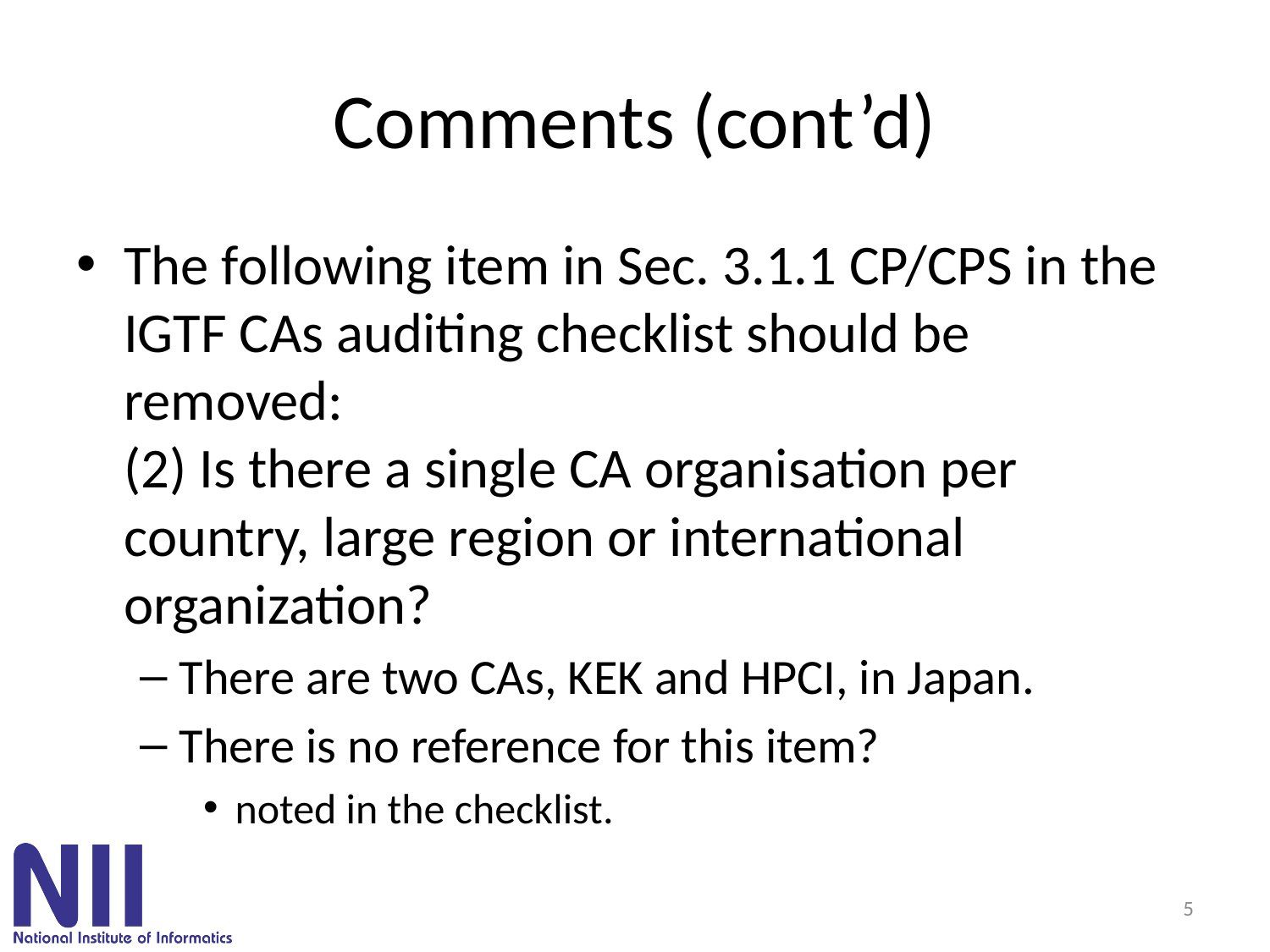

# Comments (cont’d)
The following item in Sec. 3.1.1 CP/CPS in the IGTF CAs auditing checklist should be removed:
(2) Is there a single CA organisation per country, large region or international organization?
There are two CAs, KEK and HPCI, in Japan.
There is no reference for this item?
noted in the checklist.
5